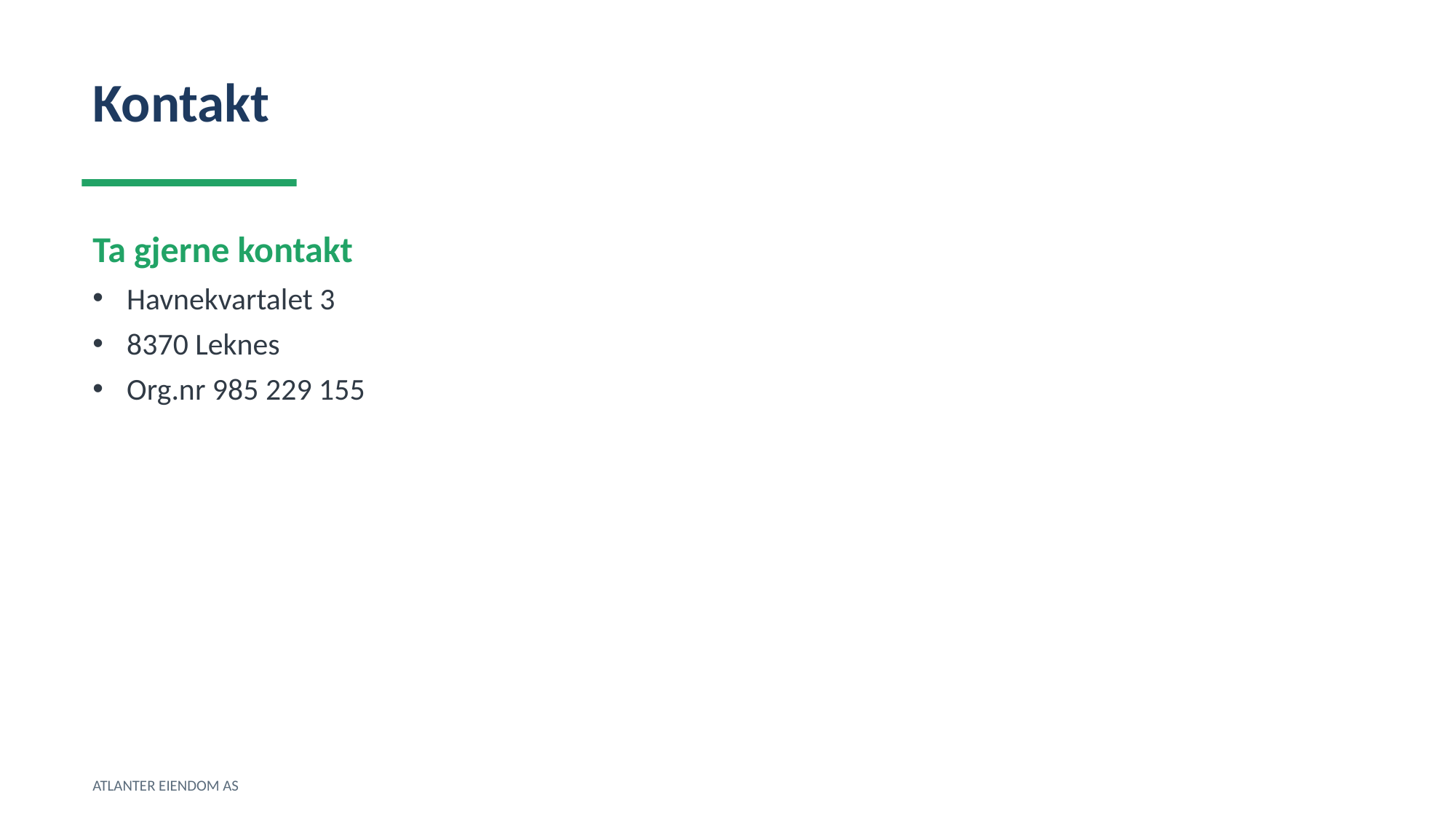

Kontakt

Ta gjerne kontakt
Havnekvartalet 3
8370 Leknes
Org.nr 985 229 155
ATLANTER EIENDOM AS